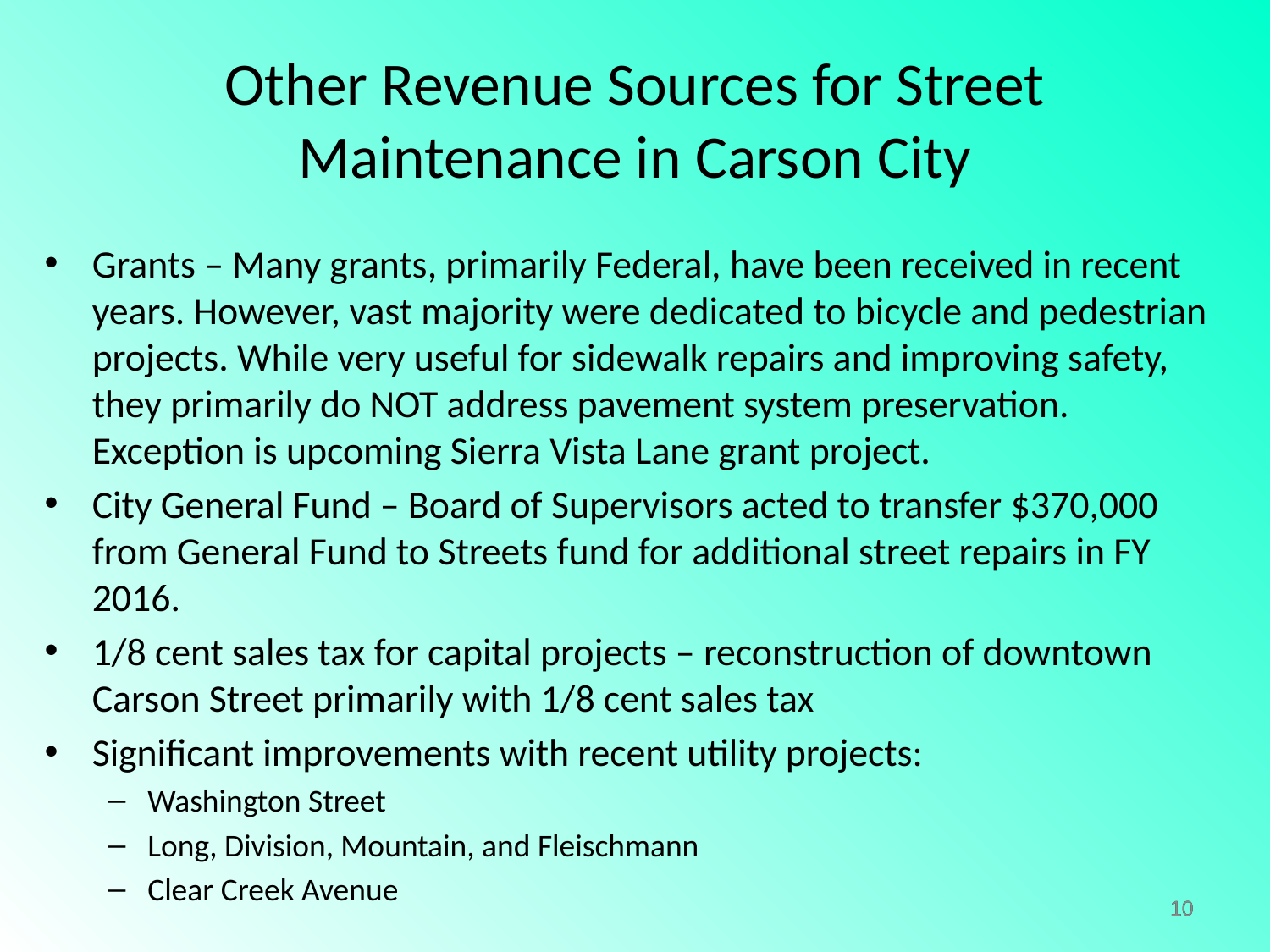

Other Revenue Sources for Street Maintenance in Carson City
Grants – Many grants, primarily Federal, have been received in recent years. However, vast majority were dedicated to bicycle and pedestrian projects. While very useful for sidewalk repairs and improving safety, they primarily do NOT address pavement system preservation. Exception is upcoming Sierra Vista Lane grant project.
City General Fund – Board of Supervisors acted to transfer $370,000 from General Fund to Streets fund for additional street repairs in FY 2016.
1/8 cent sales tax for capital projects – reconstruction of downtown Carson Street primarily with 1/8 cent sales tax
Significant improvements with recent utility projects:
Washington Street
Long, Division, Mountain, and Fleischmann
Clear Creek Avenue

10
10